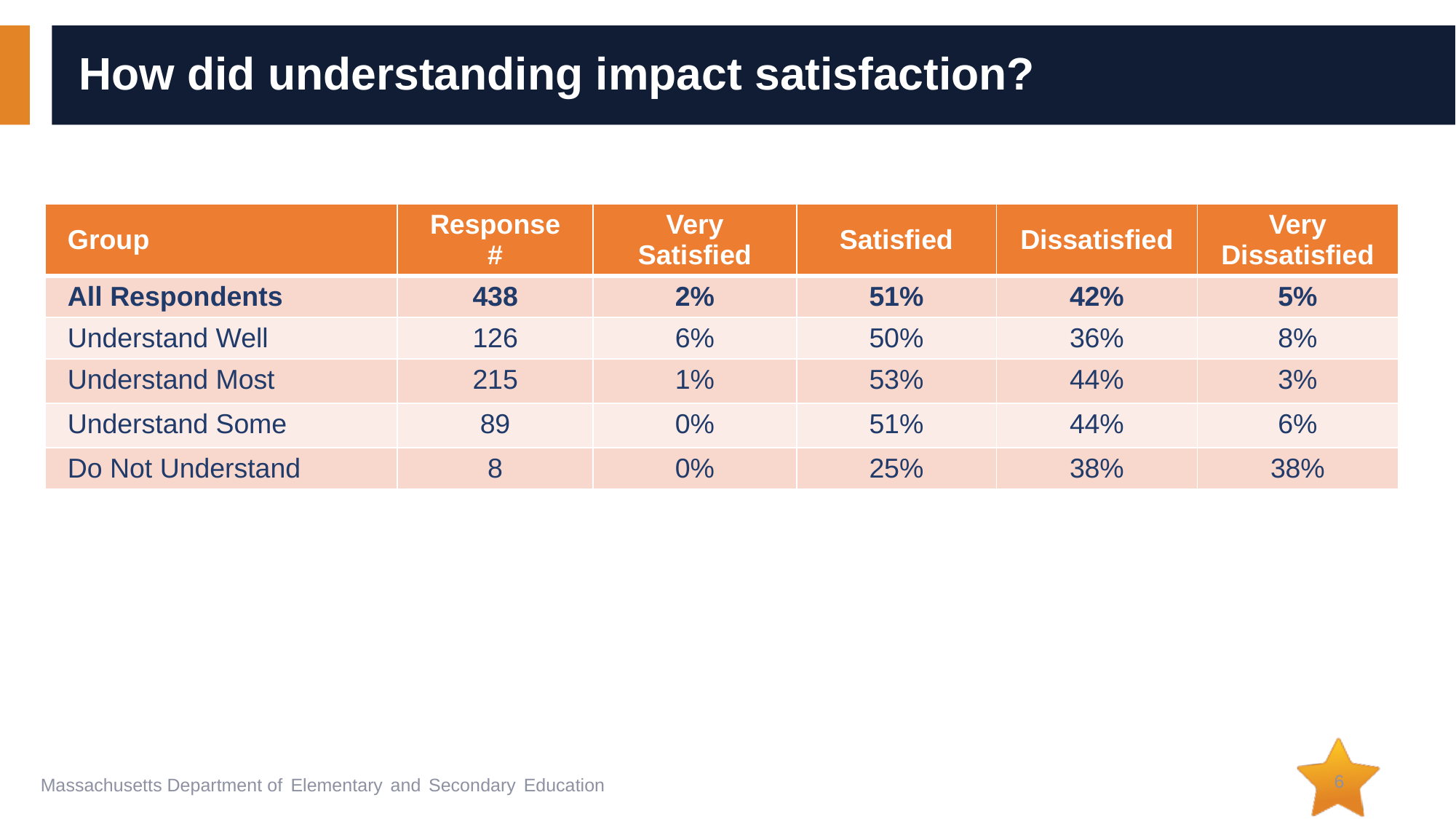

# How did understanding impact satisfaction?
| Group | Response # | Very Satisfied | Satisfied | Dissatisfied | Very Dissatisfied |
| --- | --- | --- | --- | --- | --- |
| All Respondents | 438 | 2% | 51% | 42% | 5% |
| Understand Well | 126 | 6% | 50% | 36% | 8% |
| Understand Most | 215 | 1% | 53% | 44% | 3% |
| Understand Some | 89 | 0% | 51% | 44% | 6% |
| Do Not Understand | 8 | 0% | 25% | 38% | 38% |
6